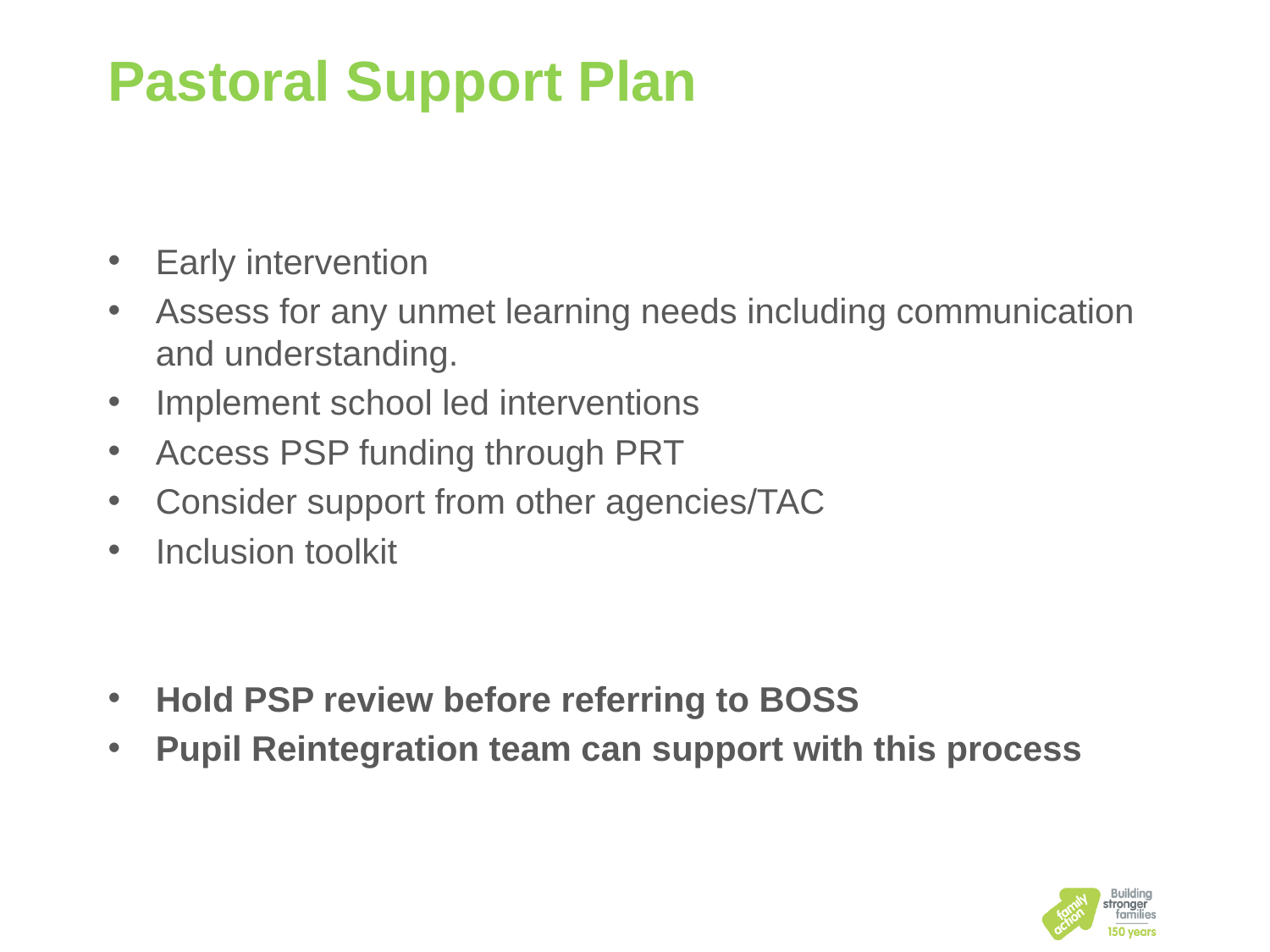

# Pastoral Support Plan
Early intervention
Assess for any unmet learning needs including communication and understanding.
Implement school led interventions
Access PSP funding through PRT
Consider support from other agencies/TAC
Inclusion toolkit

Hold PSP review before referring to BOSS
Pupil Reintegration team can support with this process